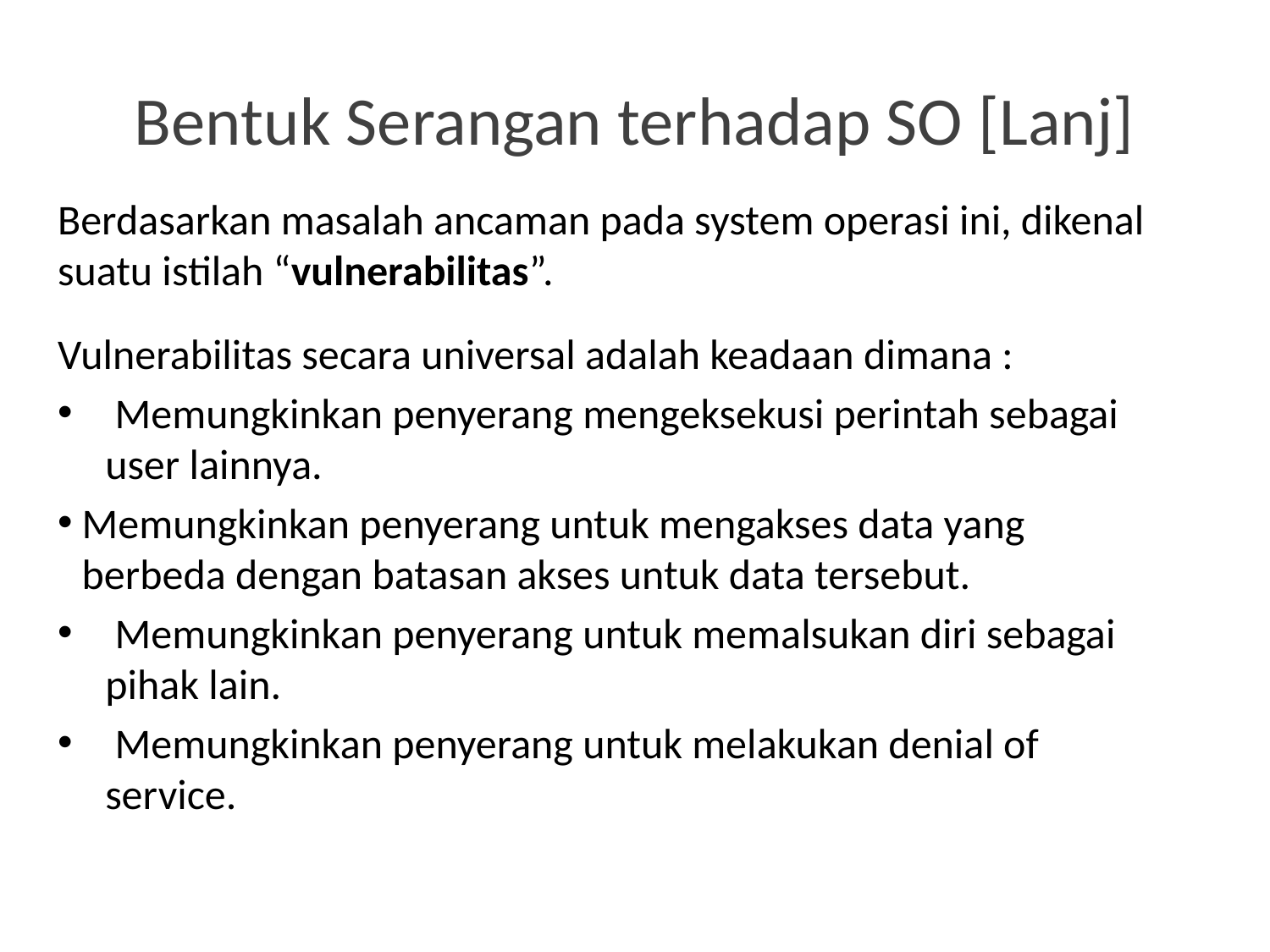

# Bentuk Serangan terhadap SO [Lanj]
Berdasarkan masalah ancaman pada system operasi ini, dikenal suatu istilah “vulnerabilitas”.

Vulnerabilitas secara universal adalah keadaan dimana :
 Memungkinkan penyerang mengeksekusi perintah sebagai user lainnya.
Memungkinkan penyerang untuk mengakses data yang berbeda dengan batasan akses untuk data tersebut.
 Memungkinkan penyerang untuk memalsukan diri sebagai pihak lain.
 Memungkinkan penyerang untuk melakukan denial of service.